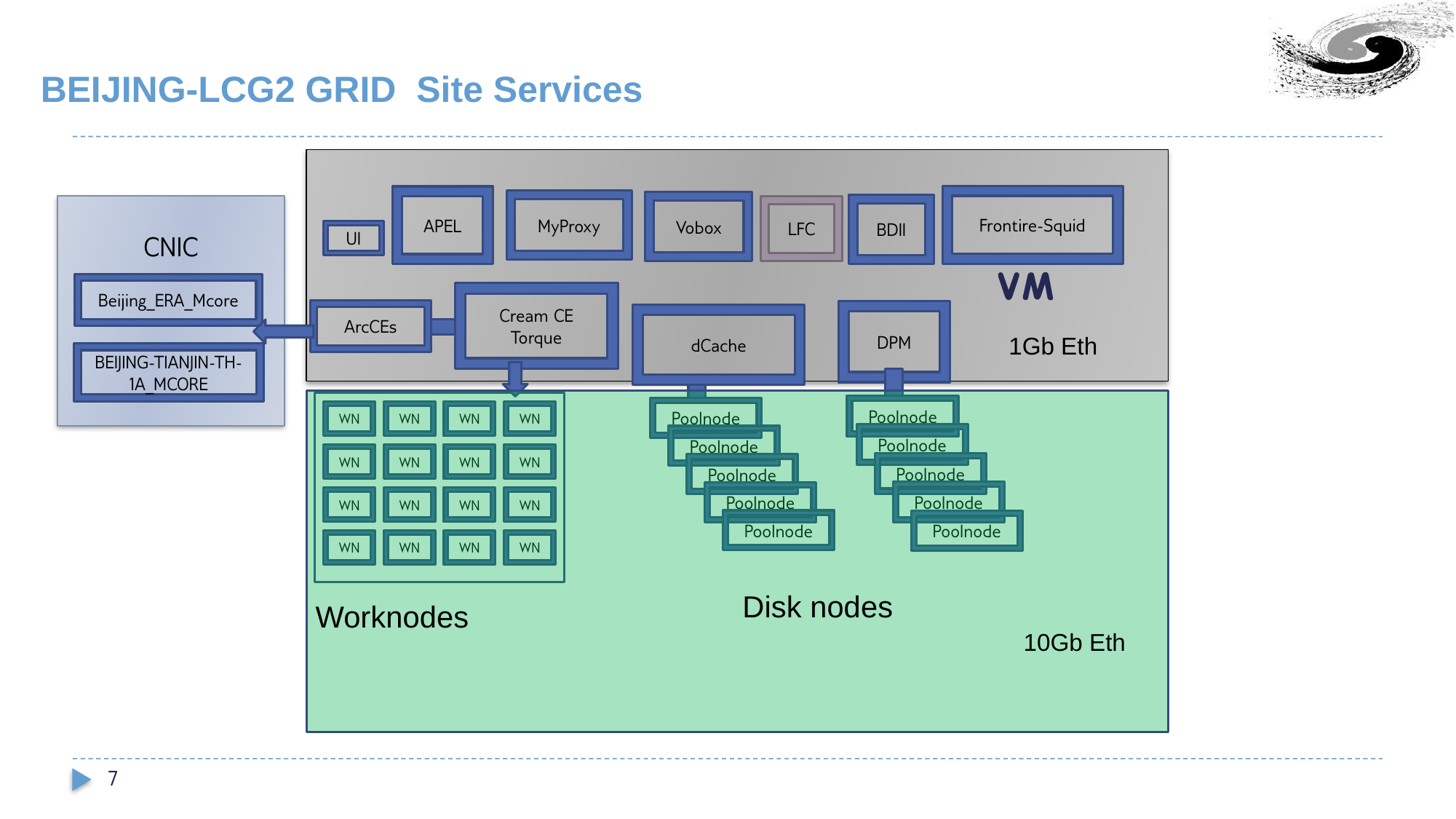

# BEIJING-LCG2 GRID  Site Services

                                     VM
Frontire-Squid
APEL
MyProxy
Vobox
BDII
LFC
CNIC

UI
Beijing_ERA_Mcore
Cream CE
Torque
ArcCEs

DPM
Poolnode
Poolnode
Poolnode
Poolnode
Poolnode

dCache
Poolnode
Poolnode
Poolnode
Poolnode
Poolnode

1Gb Eth
BEIJING-TIANJIN-TH-1A_MCORE

WN
WN
WN
WN
WN
WN
WN
WN
WN
WN
WN
WN
WN
WN
WN
WN
 Disk nodes
Worknodes
10Gb Eth
7